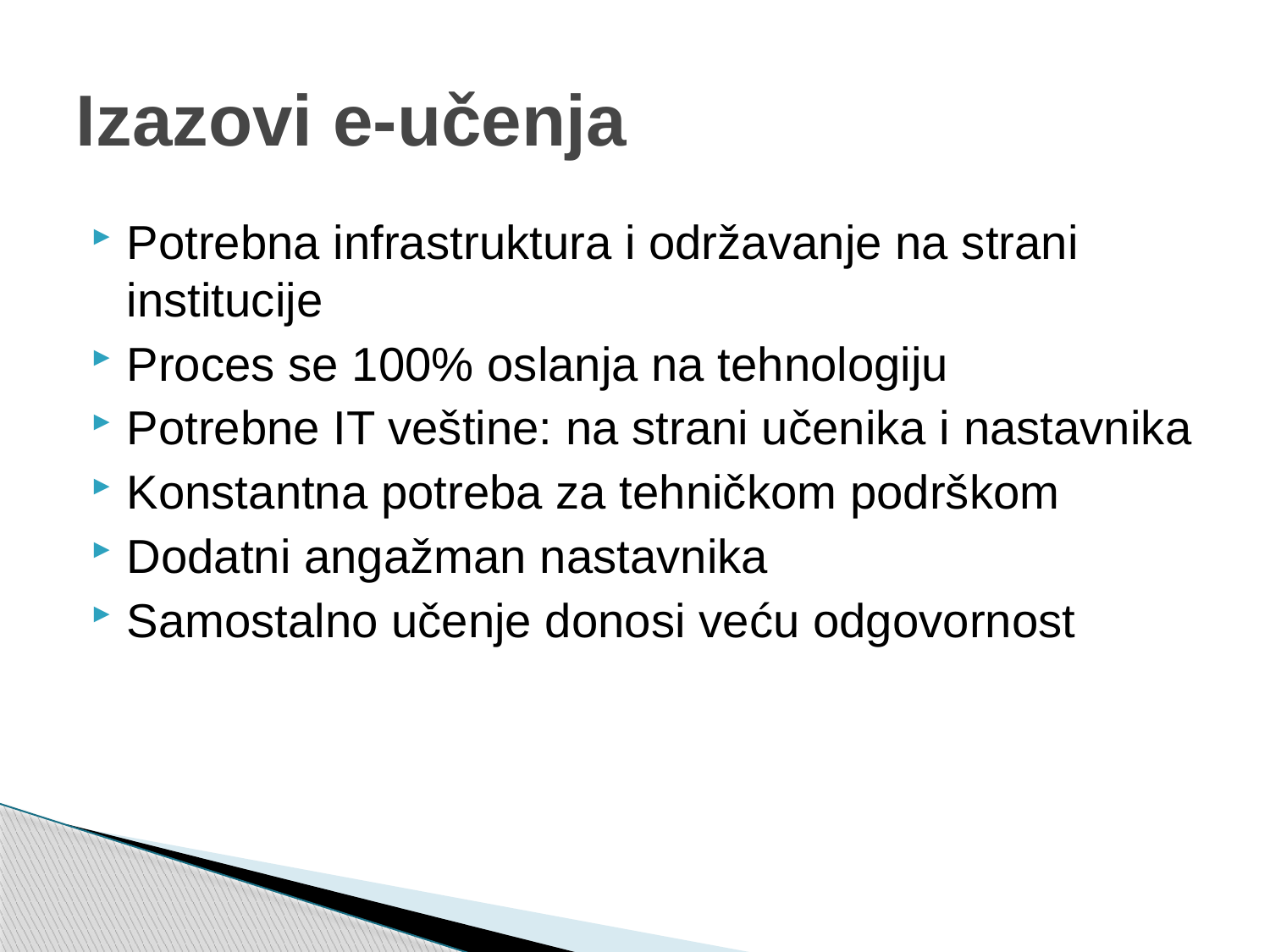

# Izazovi e-učenja
Potrebna infrastruktura i održavanje na strani institucije
Proces se 100% oslanja na tehnologiju
Potrebne IT veštine: na strani učenika i nastavnika
Konstantna potreba za tehničkom podrškom
Dodatni angažman nastavnika
Samostalno učenje donosi veću odgovornost